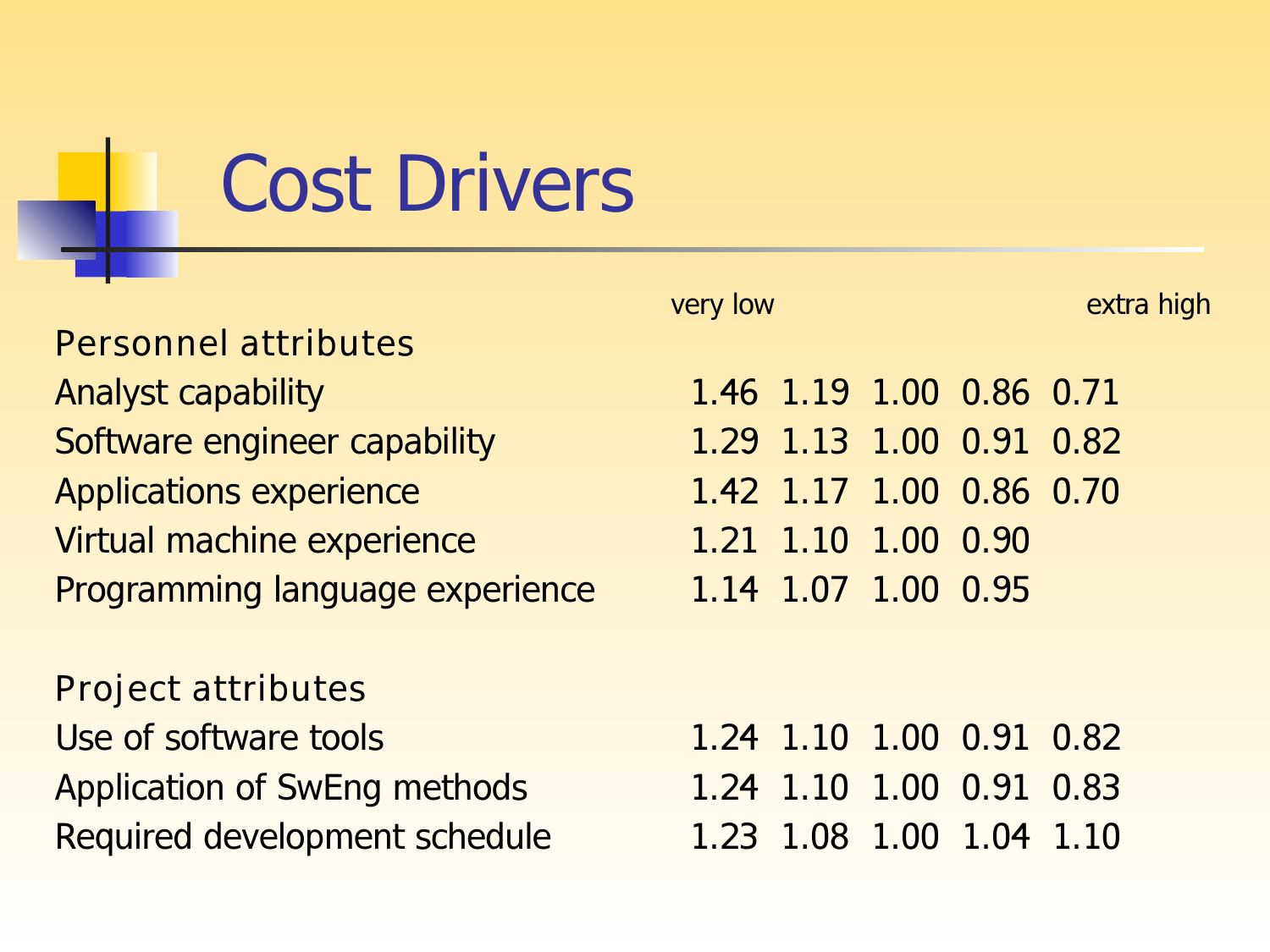

# Cost Drivers
                                                                       very low                                    extra high
Personnel attributes
Analyst capability 			1.46  1.19  1.00  0.86  0.71
Software engineer capability 		1.29  1.13  1.00  0.91  0.82
Applications experience 		 	1.42  1.17  1.00  0.86  0.70
Virtual machine experience 		1.21  1.10  1.00  0.90
Programming language experience 	1.14  1.07  1.00  0.95

Project attributes
Use of software tools 			1.24  1.10  1.00  0.91  0.82
Application of SwEng methods 	  	1.24  1.10  1.00  0.91  0.83
Required development schedule 		1.23  1.08  1.00  1.04  1.10